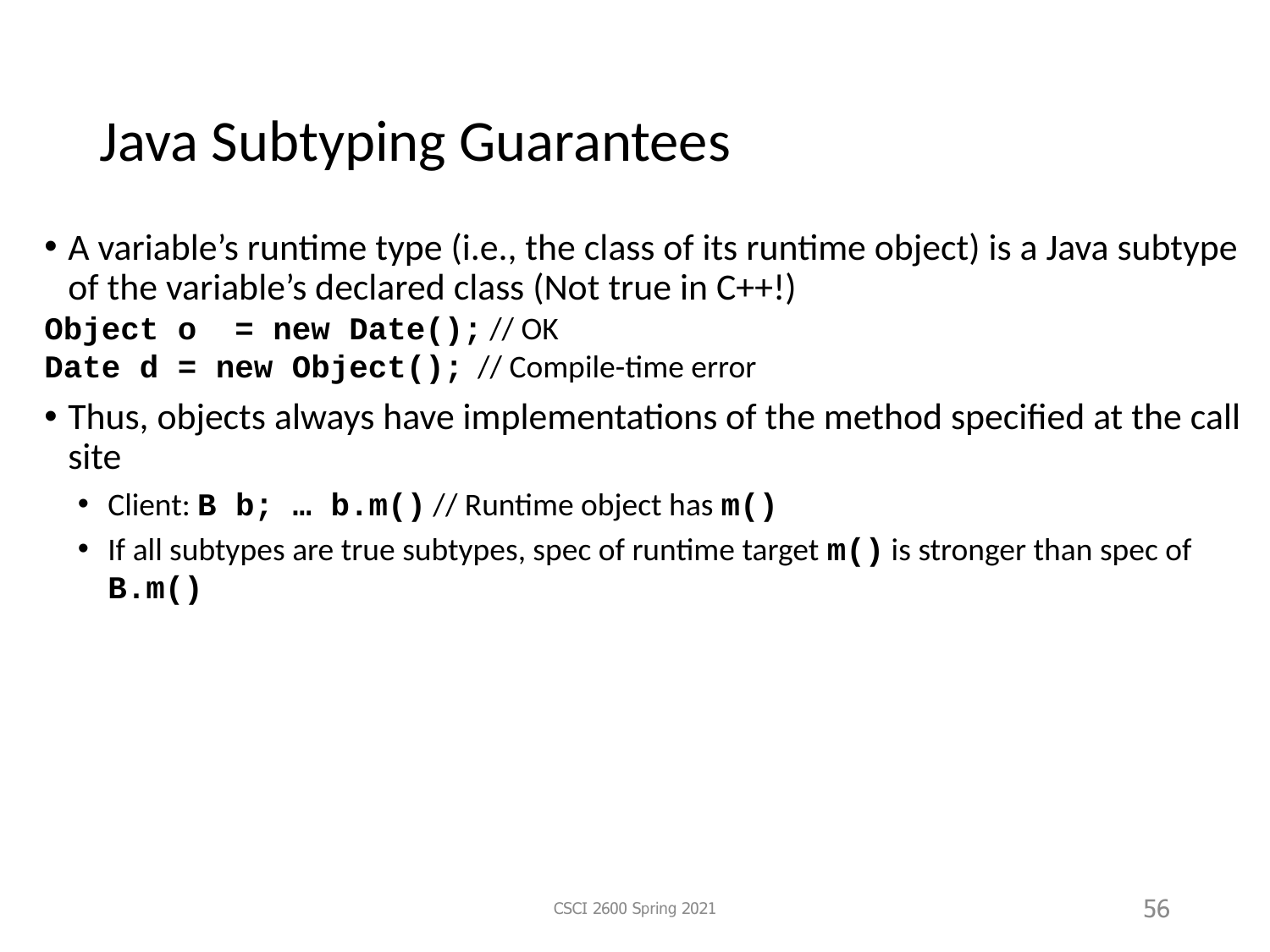

Java Subtyping Guarantees
A variable’s runtime type (i.e., the class of its runtime object) is a Java subtype of the variable’s declared class (Not true in C++!)
Object o  = new Date(); // OK
Date d = new Object();  // Compile-time error
Thus, objects always have implementations of the method specified at the call site
Client: B b; … b.m() // Runtime object has m()
If all subtypes are true subtypes, spec of runtime target m() is stronger than spec of B.m()
CSCI 2600 Spring 2021
56